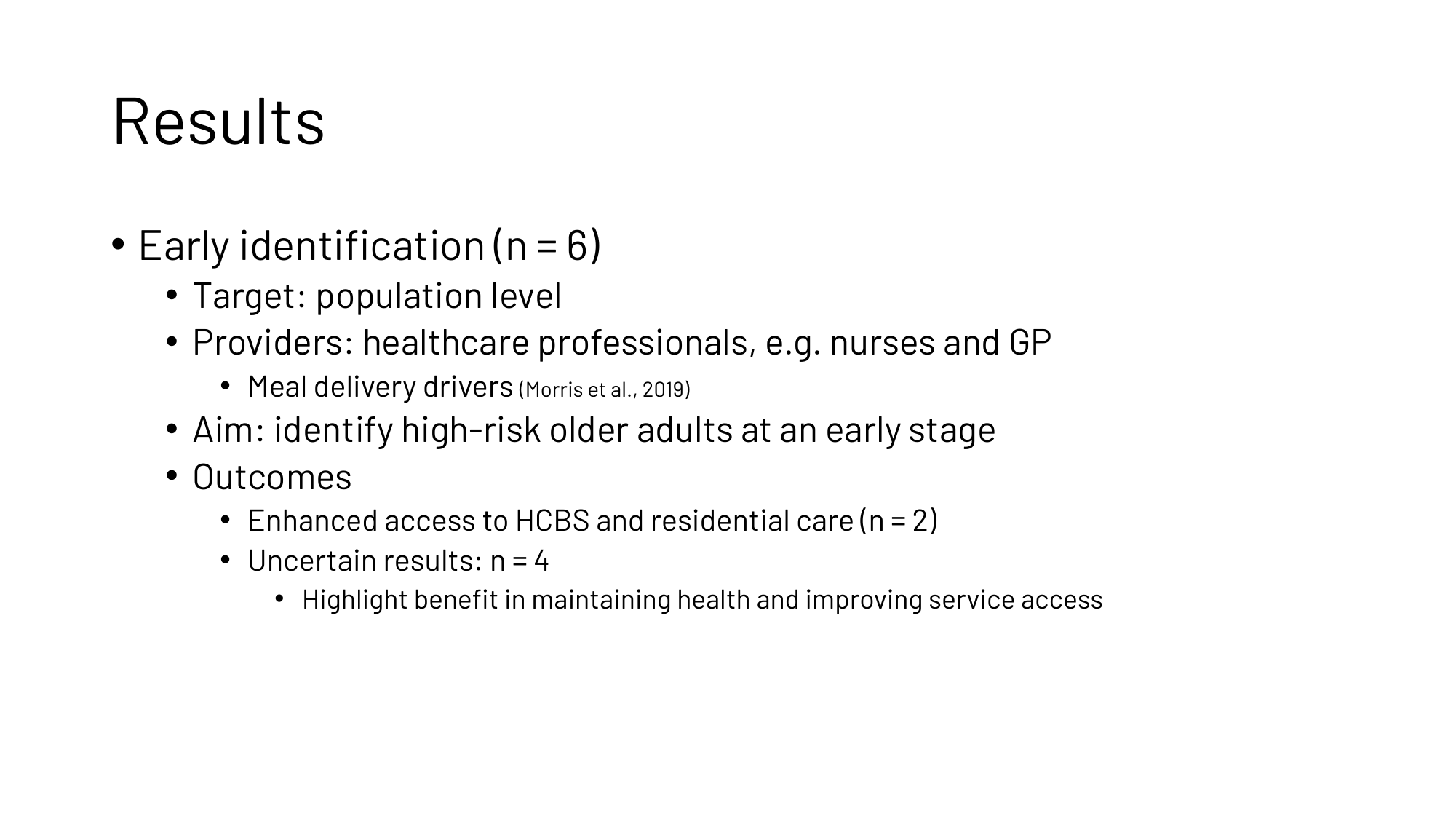

# Results
Early identification (n = 6)
Target: population level
Providers: healthcare professionals, e.g. nurses and GP
Meal delivery drivers (Morris et al., 2019)
Aim: identify high-risk older adults at an early stage
Outcomes
Enhanced access to HCBS and residential care (n = 2)
Uncertain results: n = 4
Highlight benefit in maintaining health and improving service access